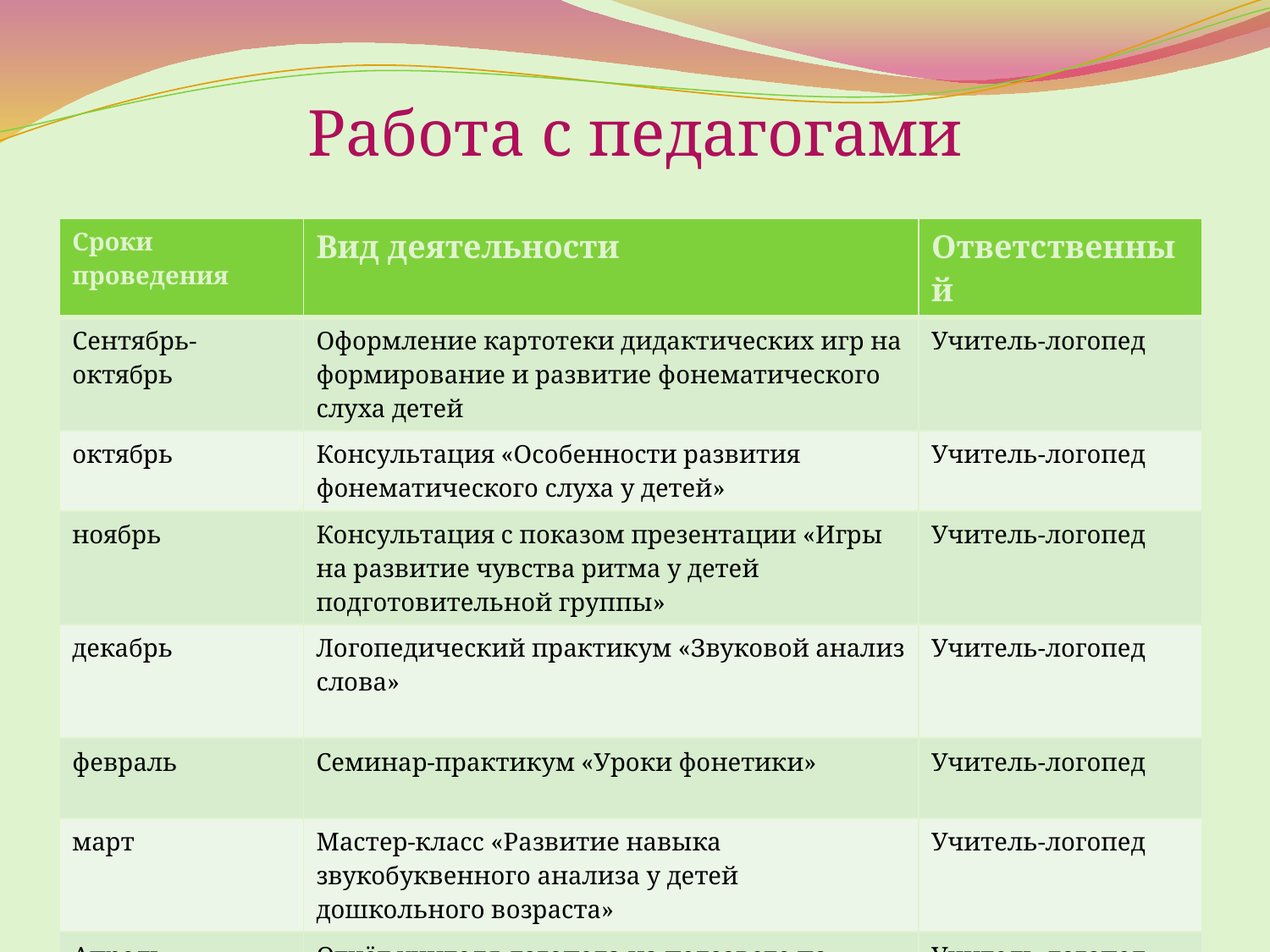

# Работа с педагогами
| Сроки проведения | Вид деятельности | Ответственный |
| --- | --- | --- |
| Сентябрь-октябрь | Оформление картотеки дидактических игр на формирование и развитие фонематического слуха детей | Учитель-логопед |
| октябрь | Консультация «Особенности развития фонематического слуха у детей» | Учитель-логопед |
| ноябрь | Консультация с показом презентации «Игры на развитие чувства ритма у детей подготовительной группы» | Учитель-логопед |
| декабрь | Логопедический практикум «Звуковой анализ слова» | Учитель-логопед |
| февраль | Семинар-практикум «Уроки фонетики» | Учитель-логопед |
| март | Мастер-класс «Развитие навыка звукобуквенного анализа у детей дошкольного возраста» | Учитель-логопед |
| Апрель | Отчёт учителя-логопеда на педсовете по коррекционной работе с детьми | Учитель-логопед |